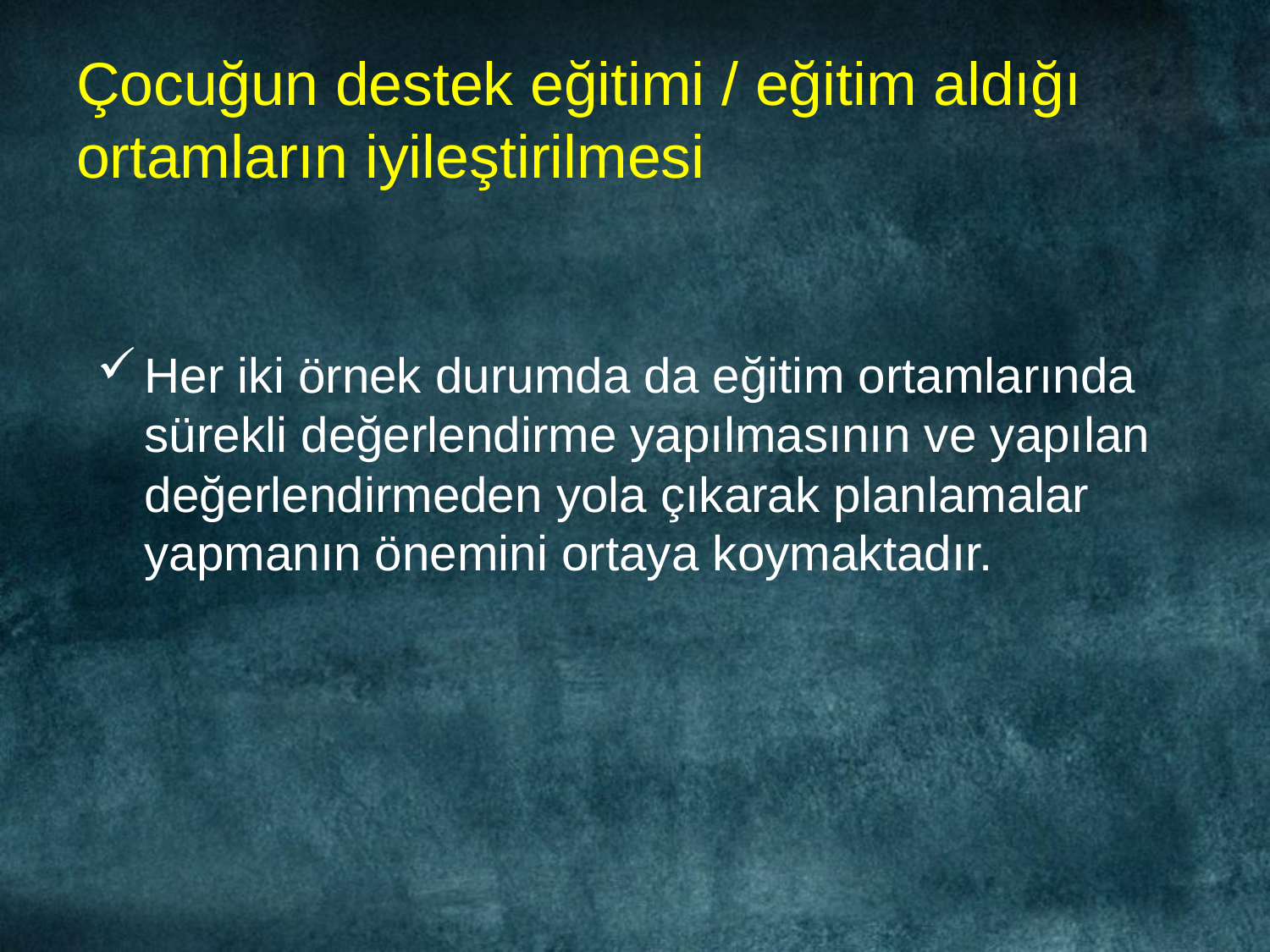

# Çocuğun destek eğitimi / eğitim aldığı ortamların iyileştirilmesi
Her iki örnek durumda da eğitim ortamlarında sürekli değerlendirme yapılmasının ve yapılan değerlendirmeden yola çıkarak planlamalar yapmanın önemini ortaya koymaktadır.